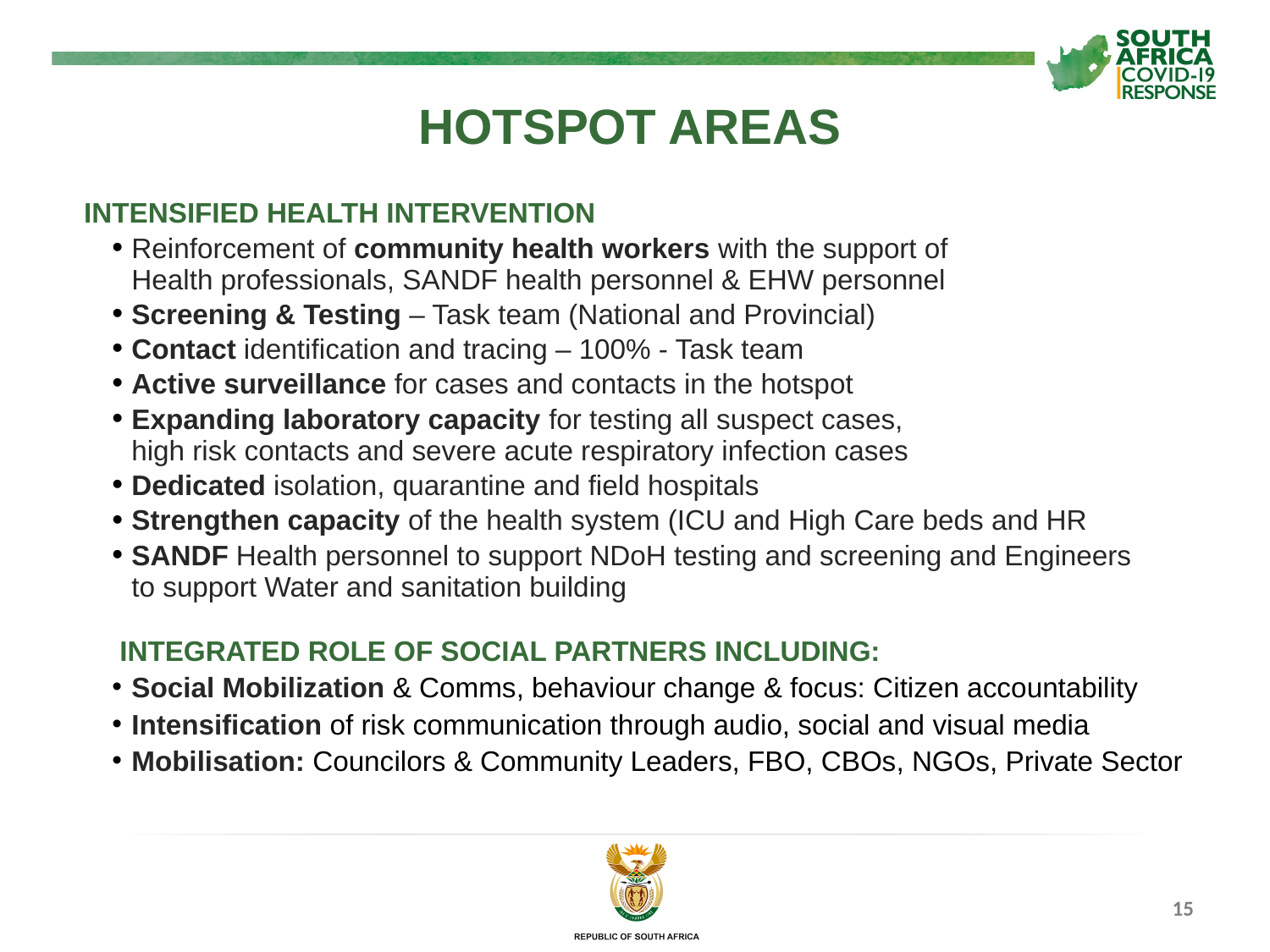

HOTSPOT AREAS
INTENSIFIED HEALTH INTERVENTION
Reinforcement of community health workers with the support of
Health professionals, SANDF health personnel & EHW personnel
Screening & Testing – Task team (National and Provincial)
Contact identification and tracing – 100% - Task team
Active surveillance for cases and contacts in the hotspot
Expanding laboratory capacity for testing all suspect cases,
high risk contacts and severe acute respiratory infection cases
Dedicated isolation, quarantine and field hospitals
Strengthen capacity of the health system (ICU and High Care beds and HR
SANDF Health personnel to support NDoH testing and screening and Engineers
to support Water and sanitation building

 INTEGRATED ROLE OF SOCIAL PARTNERS INCLUDING:
Social Mobilization & Comms, behaviour change & focus: Citizen accountability
Intensification of risk communication through audio, social and visual media
Mobilisation: Councilors & Community Leaders, FBO, CBOs, NGOs, Private Sector

15